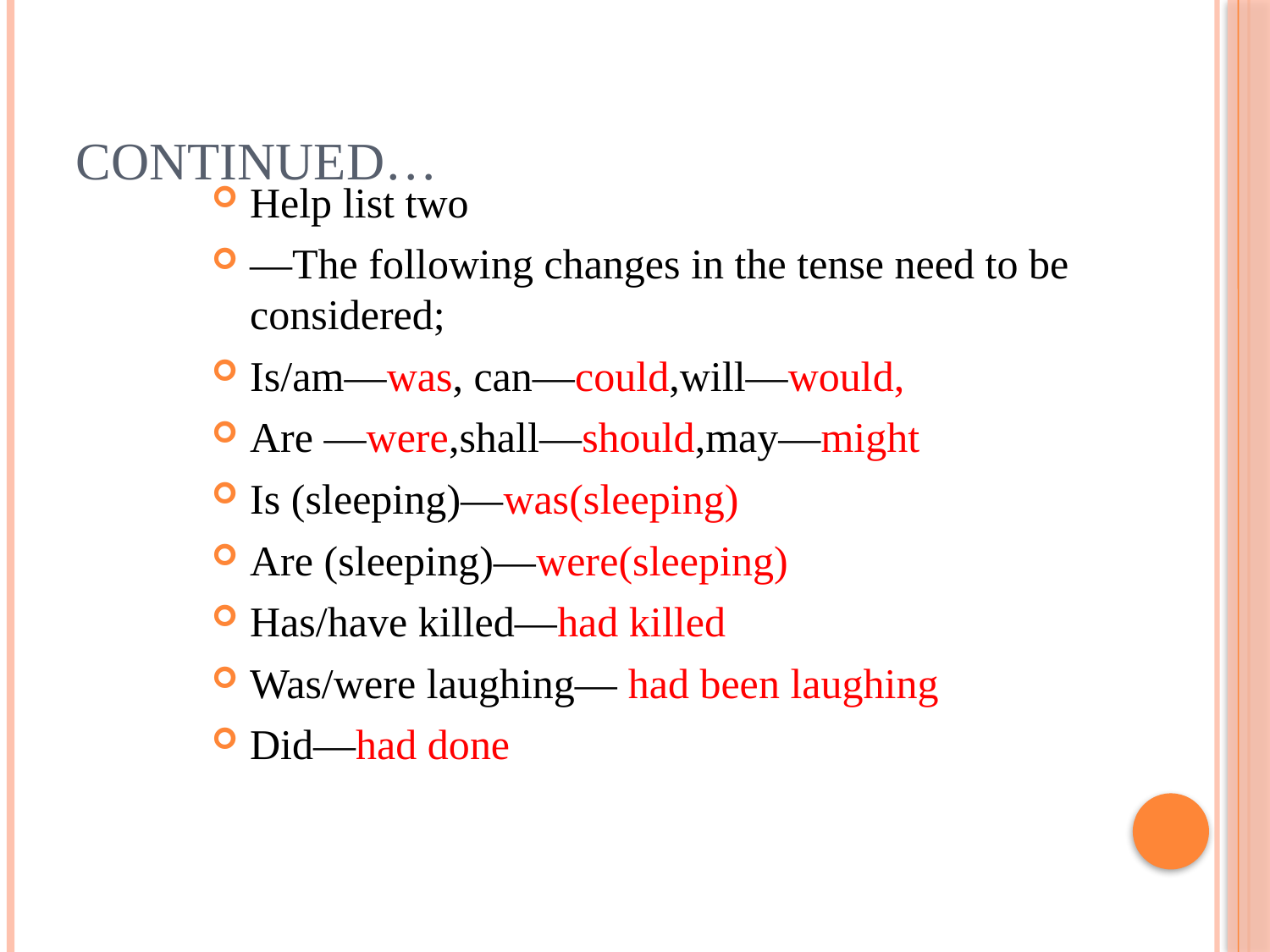

# Continued…
Help list two
—The following changes in the tense need to be considered;
Is/am—was, can—could,will—would,
Are —were,shall—should,may—might
Is (sleeping)—was(sleeping)
Are (sleeping)—were(sleeping)
Has/have killed—had killed
Was/were laughing— had been laughing
Did—had done